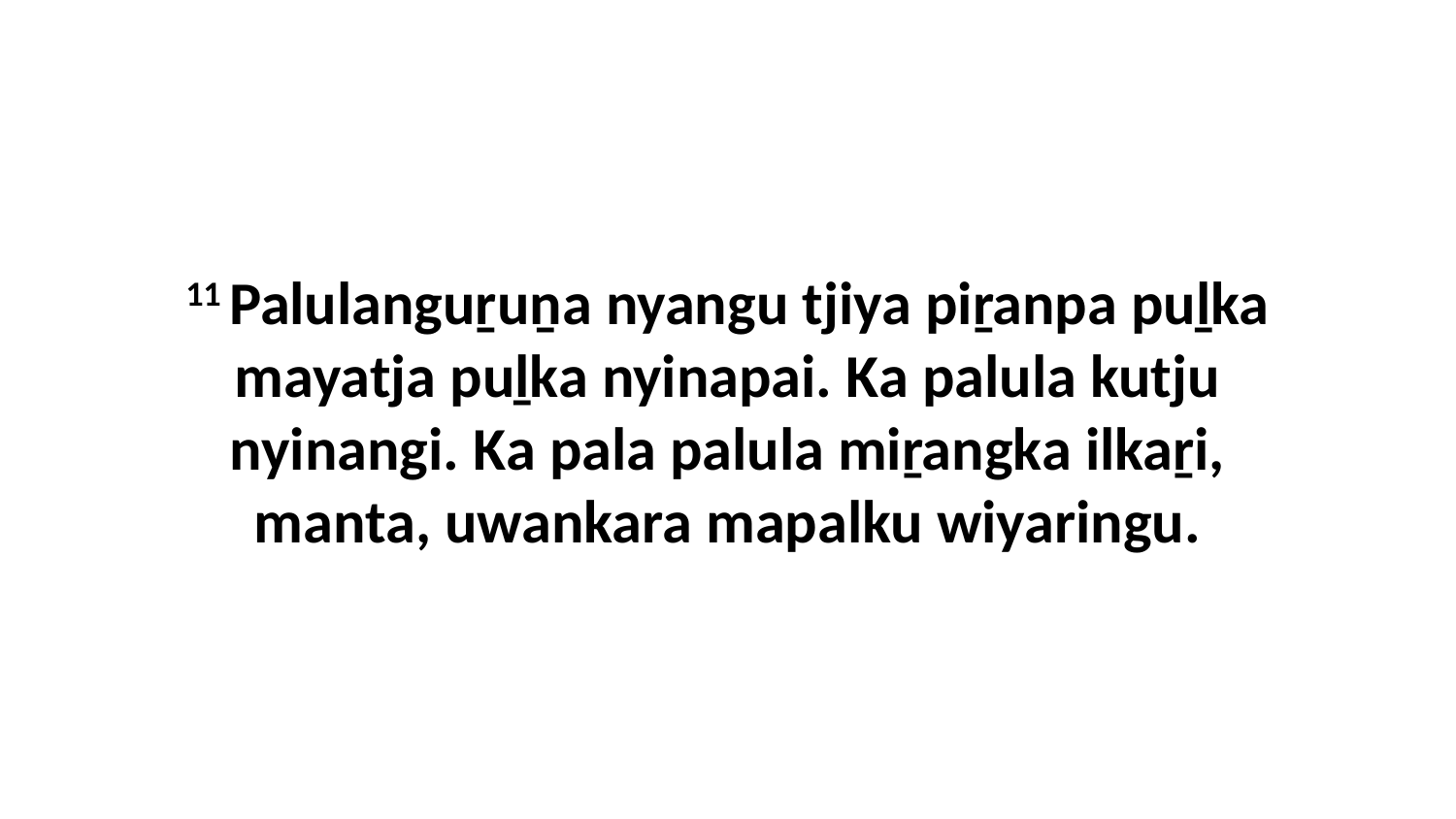

11 Palulanguṟuṉa nyangu tjiya piṟanpa puḻka mayatja puḻka nyinapai. Ka palula kutju nyinangi. Ka pala palula miṟangka ilkaṟi, manta, uwankara mapalku wiyaringu.